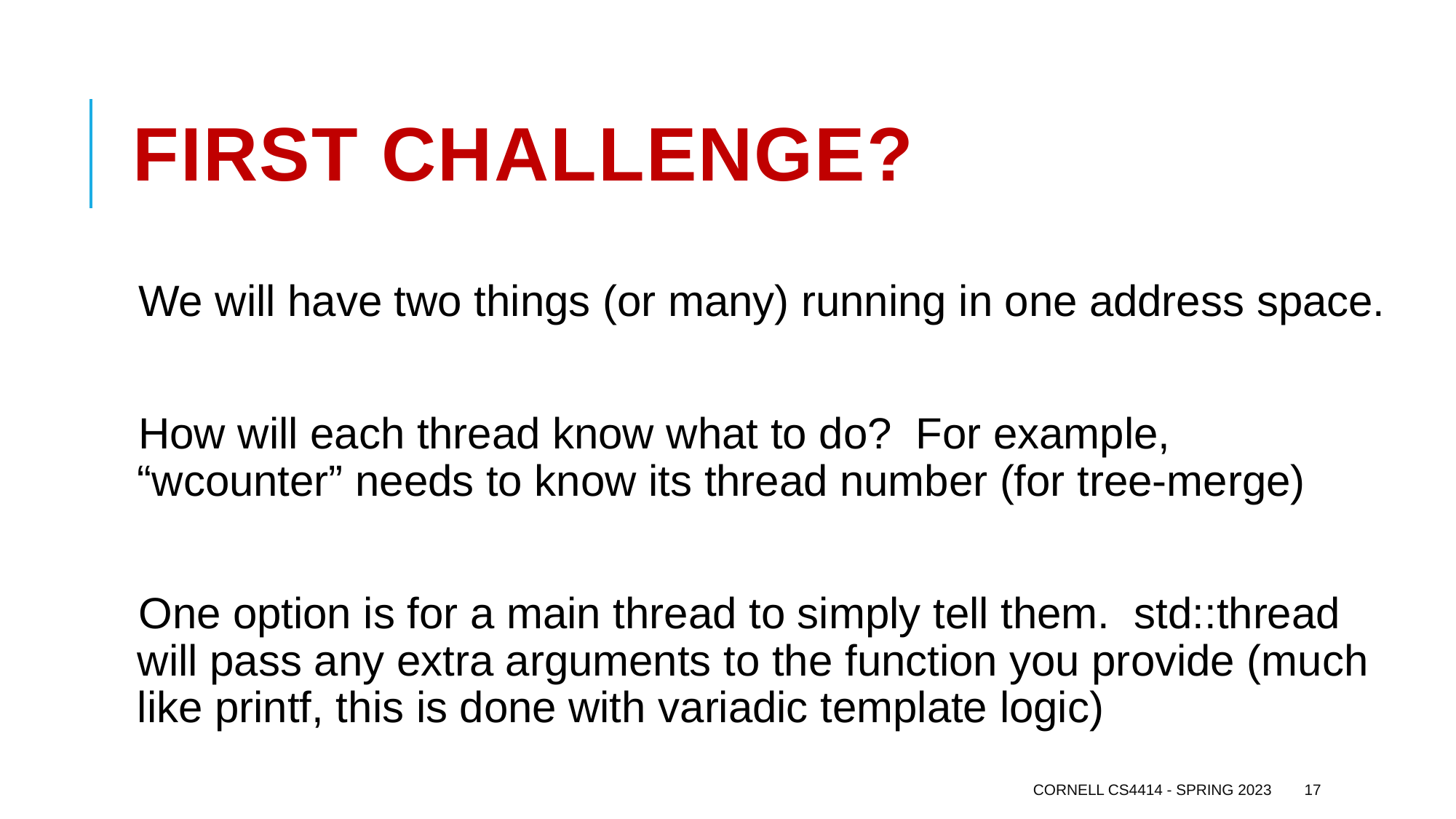

# First challenge?
We will have two things (or many) running in one address space.

How will each thread know what to do?  For example, “wcounter” needs to know its thread number (for tree-merge)

One option is for a main thread to simply tell them.  std::thread will pass any extra arguments to the function you provide (much like printf, this is done with variadic template logic)
Cornell CS4414 - Spring 2023
17